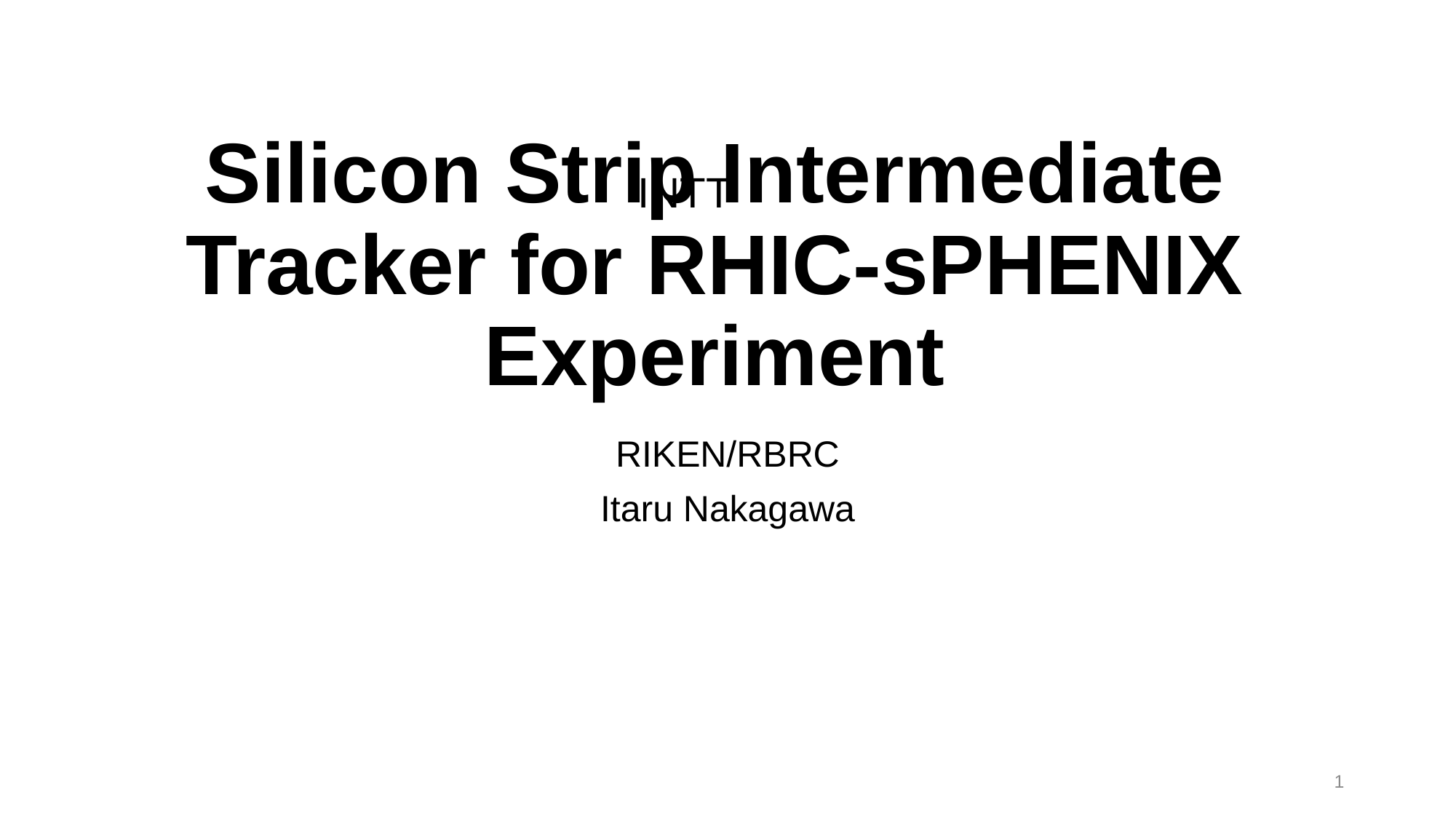

# Silicon Strip Intermediate Tracker for RHIC-sPHENIX Experiment
INTT
RIKEN/RBRC
Itaru Nakagawa
1